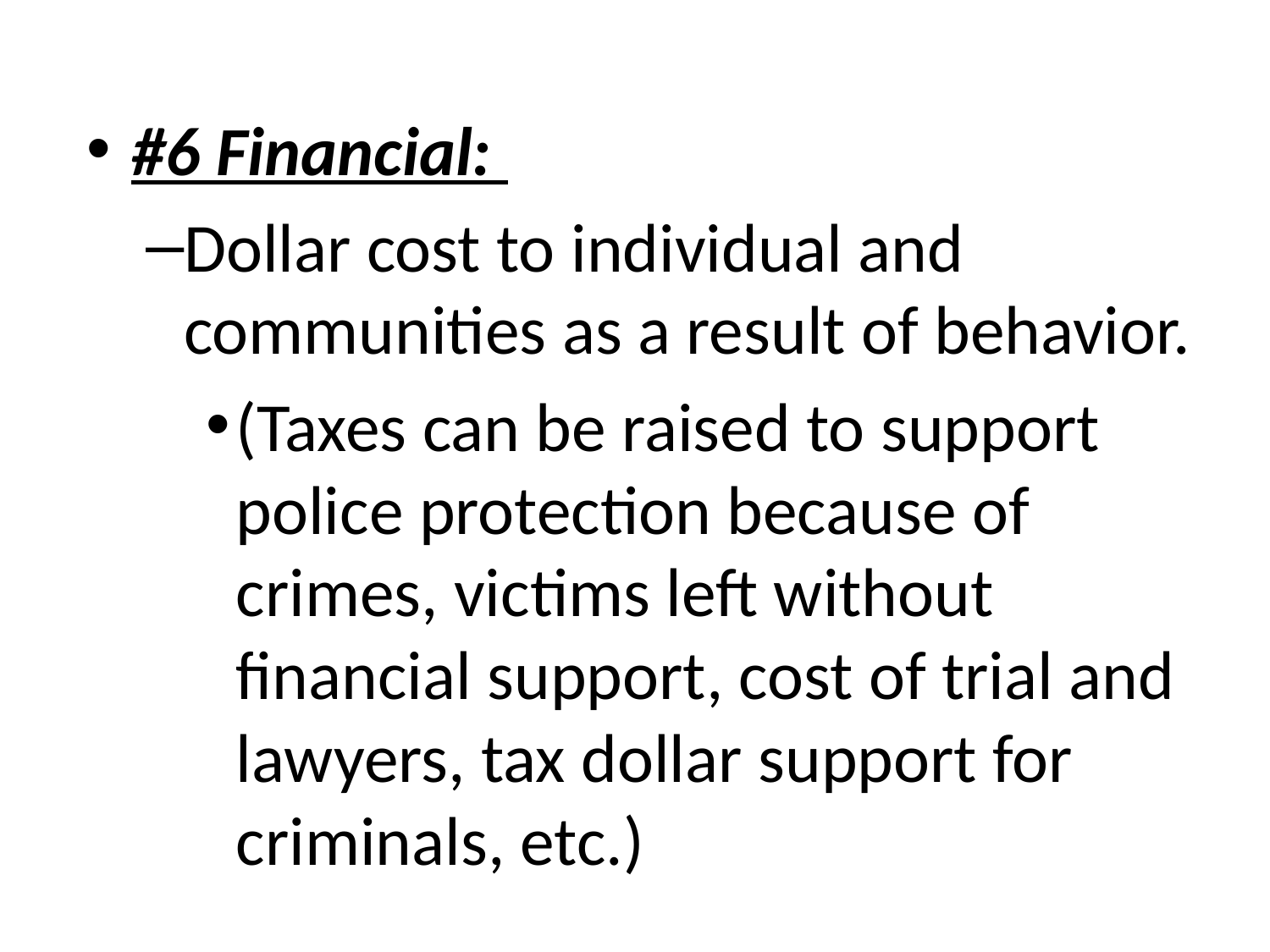

#6 Financial:
Dollar cost to individual and communities as a result of behavior.
(Taxes can be raised to support police protection because of crimes, victims left without financial support, cost of trial and lawyers, tax dollar support for criminals, etc.)